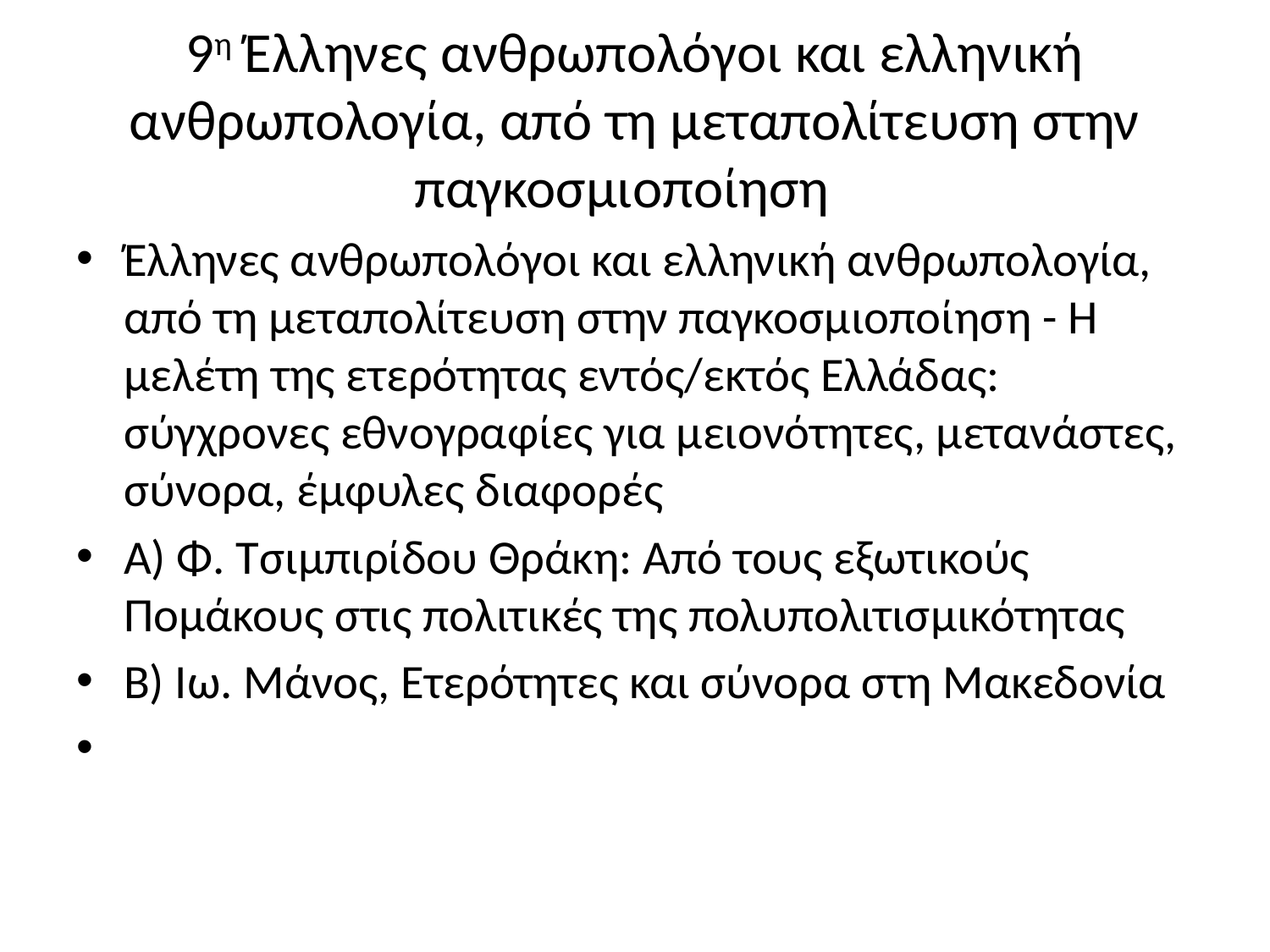

# 9η Έλληνες ανθρωπολόγοι και ελληνική ανθρωπολογία, από τη μεταπολίτευση στην παγκοσμιοποίηση
Έλληνες ανθρωπολόγοι και ελληνική ανθρωπολογία, από τη μεταπολίτευση στην παγκοσμιοποίηση - Η μελέτη της ετερότητας εντός/εκτός Ελλάδας: σύγχρονες εθνογραφίες για μειονότητες, μετανάστες, σύνορα, έμφυλες διαφορές
Α) Φ. Τσιμπιρίδου Θράκη: Από τους εξωτικούς Πομάκους στις πολιτικές της πολυπολιτισμικότητας
Β) Ιω. Μάνος, Ετερότητες και σύνορα στη Μακεδονία